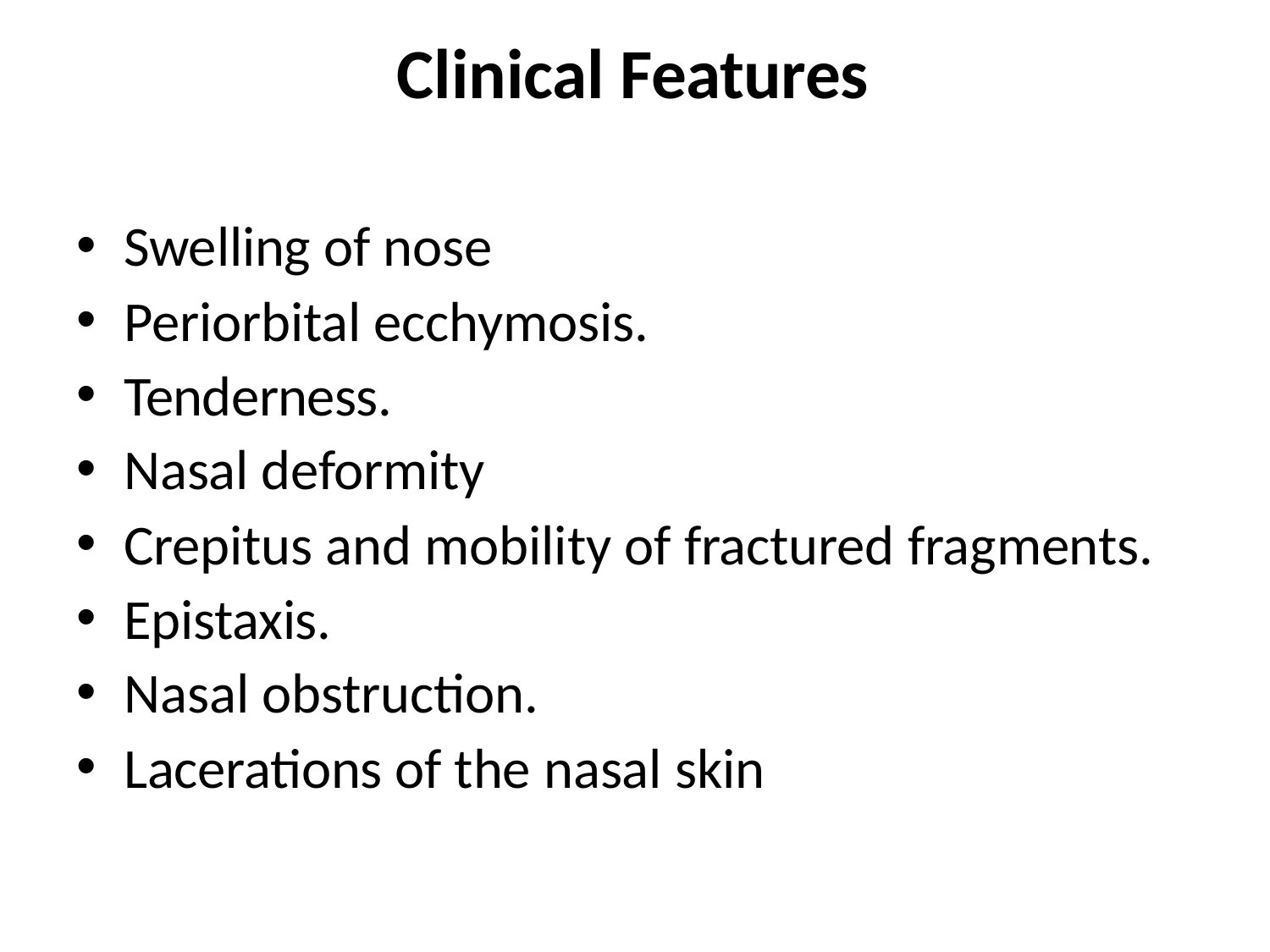

# Clinical Features
Swelling of nose
Periorbital ecchymosis.
Tenderness.
Nasal deformity
Crepitus and mobility of fractured fragments.
Epistaxis.
Nasal obstruction.
Lacerations of the nasal skin